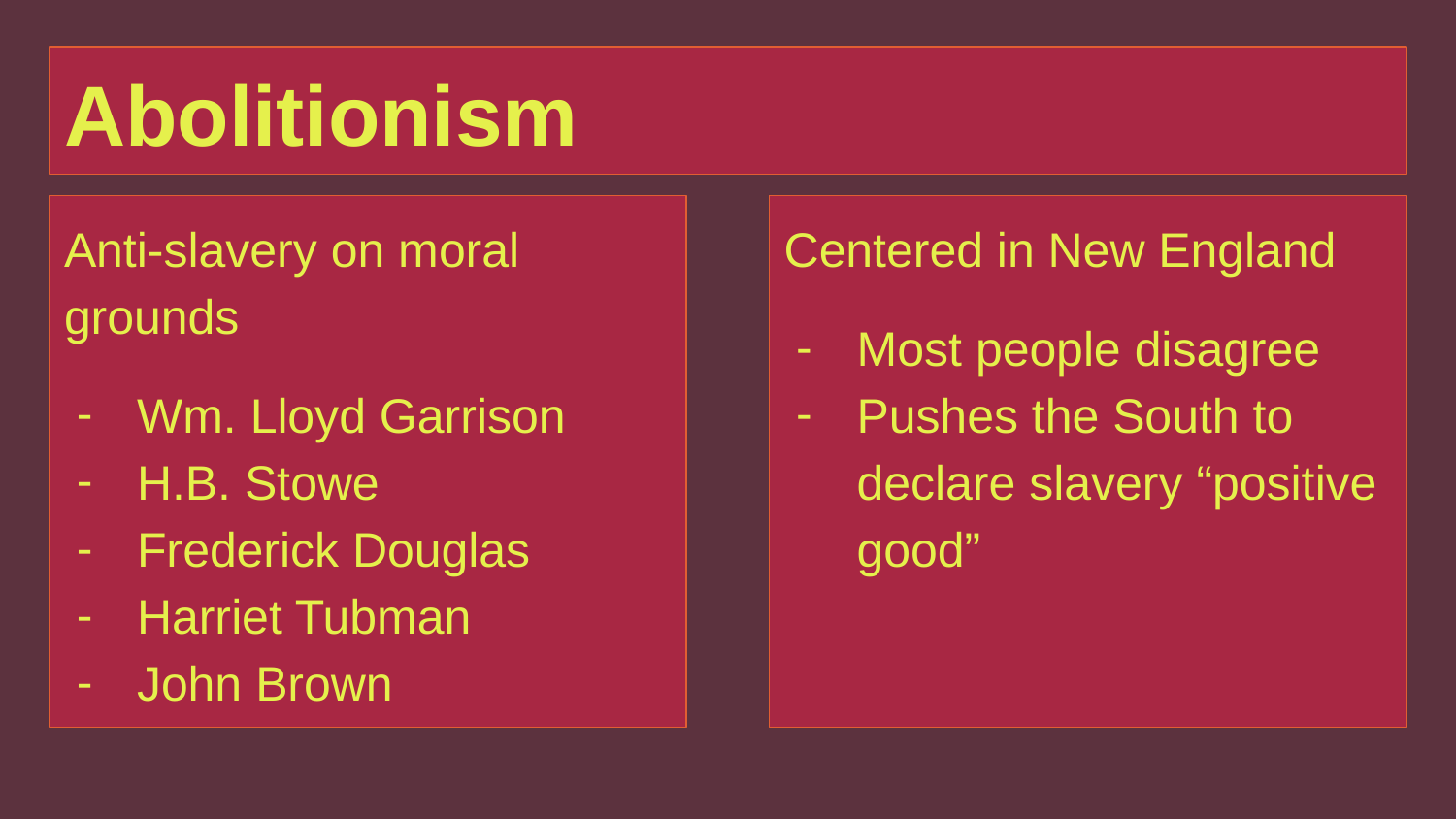

# Abolitionism
Anti-slavery on moral grounds
Wm. Lloyd Garrison
H.B. Stowe
Frederick Douglas
Harriet Tubman
John Brown
Centered in New England
Most people disagree
Pushes the South to declare slavery “positive good”